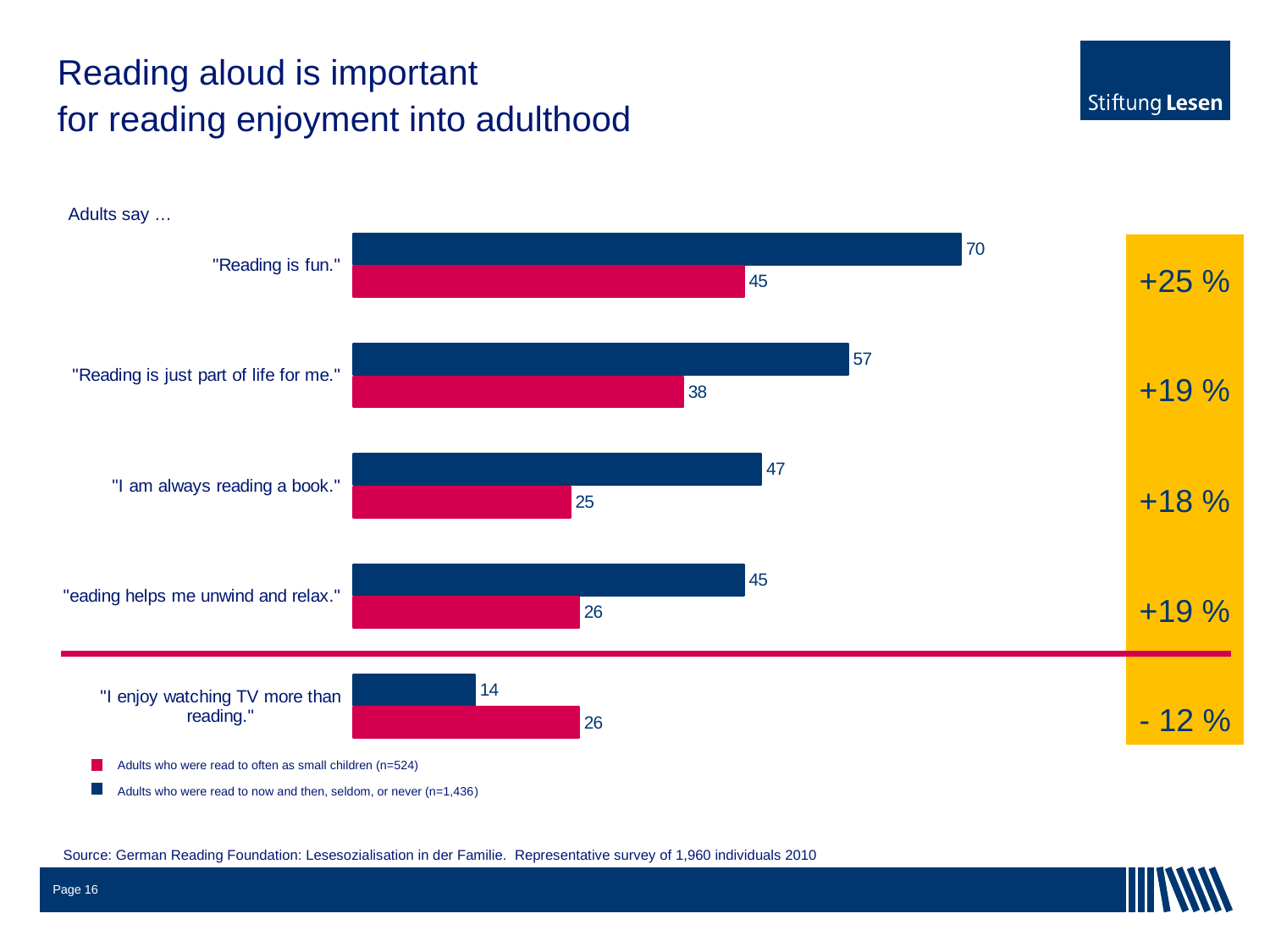

# Reading aloud is important for reading enjoyment into adulthood

### Chart

| Category | vorgelesen | nicht vorgelesen |
|---|---|---|
| "Reading is fun." | 70.0 | 45.0 |
| "Reading is just part of life for me." | 57.0 | 38.0 |
| "I am always reading a book." | 47.0 | 25.0 |
| "eading helps me unwind and relax." | 45.0 | 26.0 |
| "I enjoy watching TV more than reading." | 14.0 | 26.0 |
Adults say …
+25 %
+19 %
+18 %
+19 %
- 12 %
Adults who were read to often as small children (n=524)
Adults who were read to now and then, seldom, or never (n=1,436)
Source: German Reading Foundation: Lesesozialisation in der Familie.  Representative survey of 1,960 individuals 2010
Page 16
19.01.2018
Institut für Lese- und Medienforschung der Stiftung Lesen | Dr. Simone C. Ehmig
16